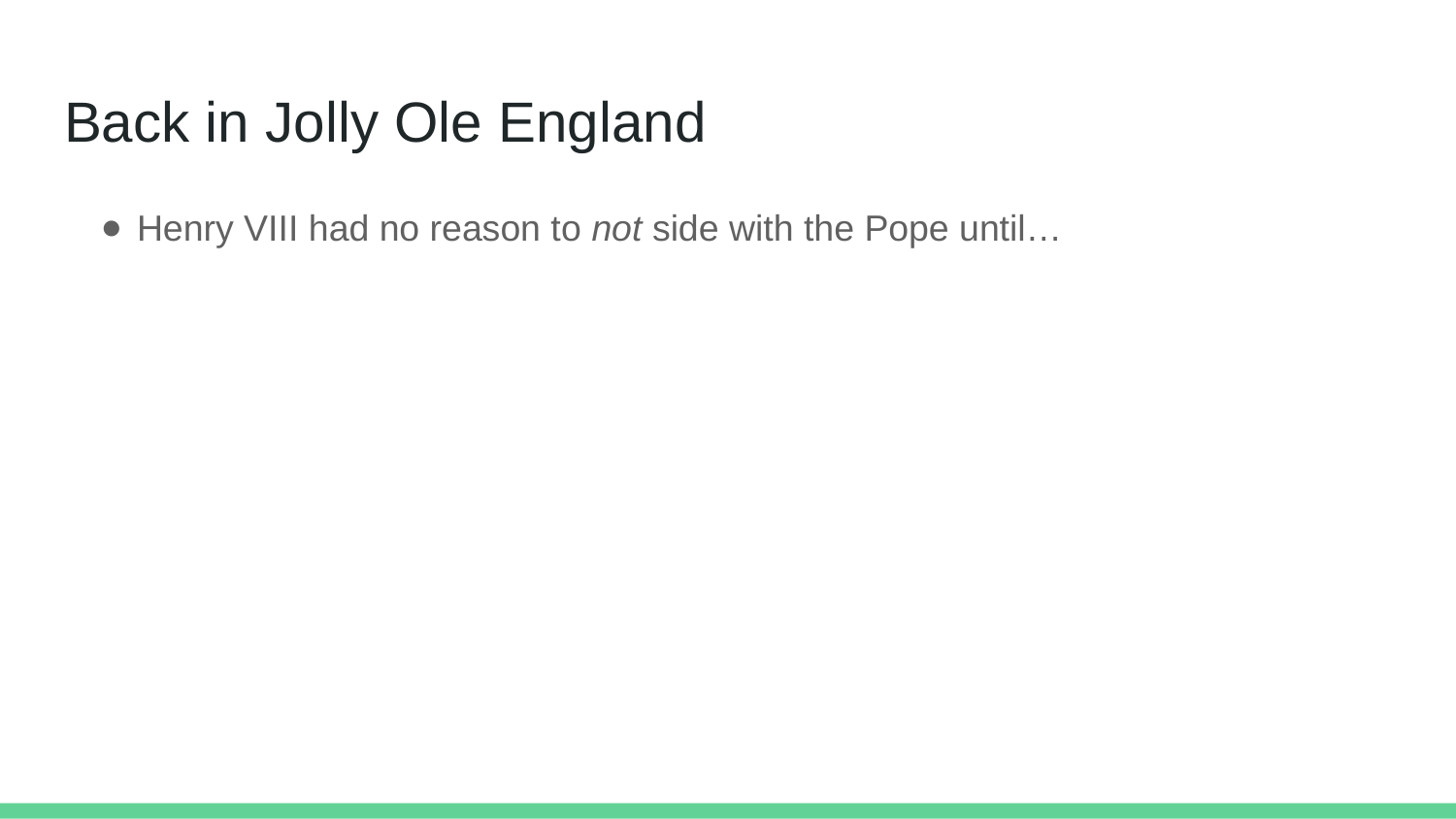

# Back in Jolly Ole England
Henry VIII had no reason to not side with the Pope until…